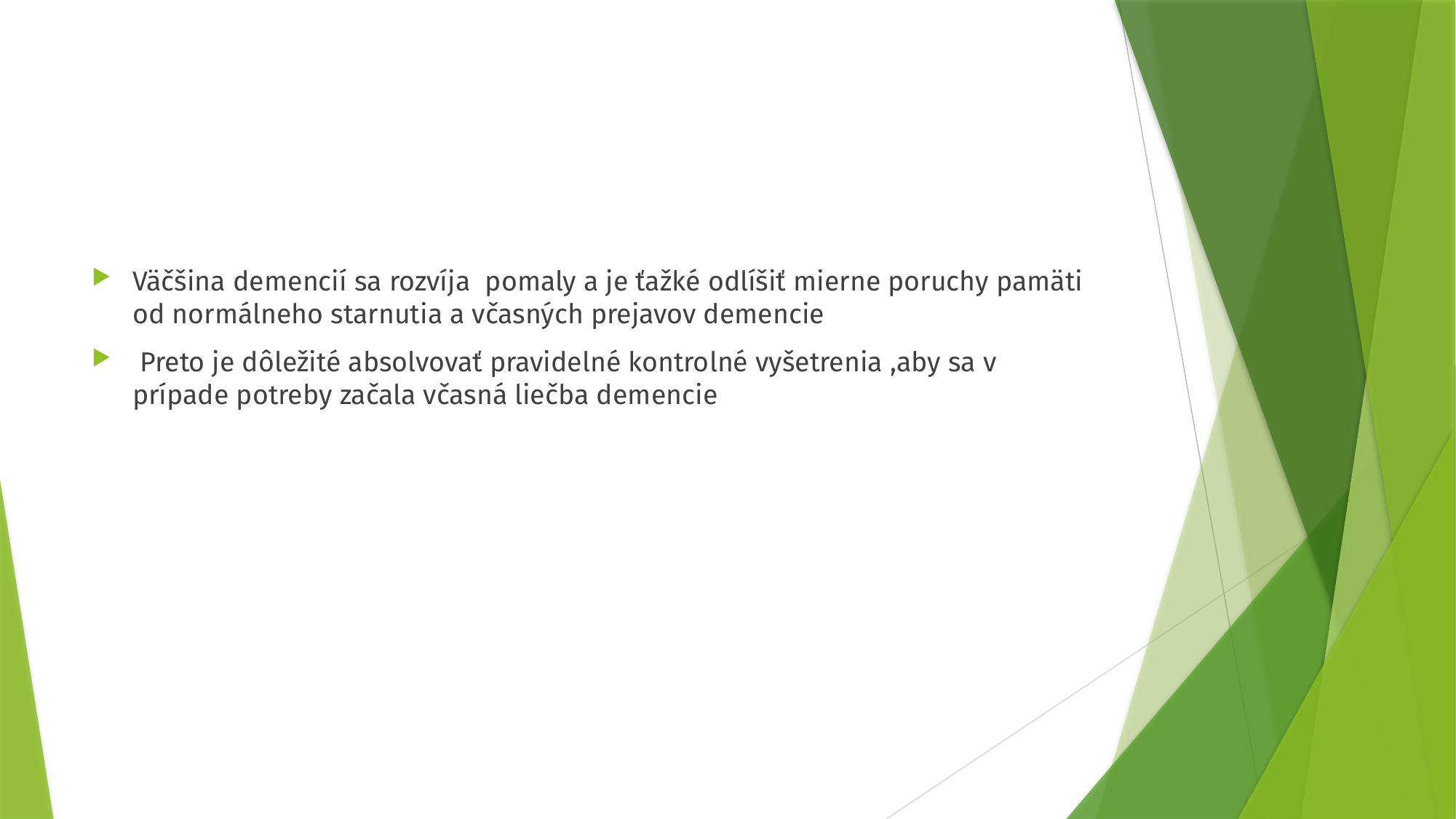

#
Väčšina demencií sa rozvíja  pomaly a je ťažké odlíšiť mierne poruchy pamäti od normálneho starnutia a včasných prejavov demencie
 Preto je dôležité absolvovať pravidelné kontrolné vyšetrenia ,aby sa v prípade potreby začala včasná liečba demencie